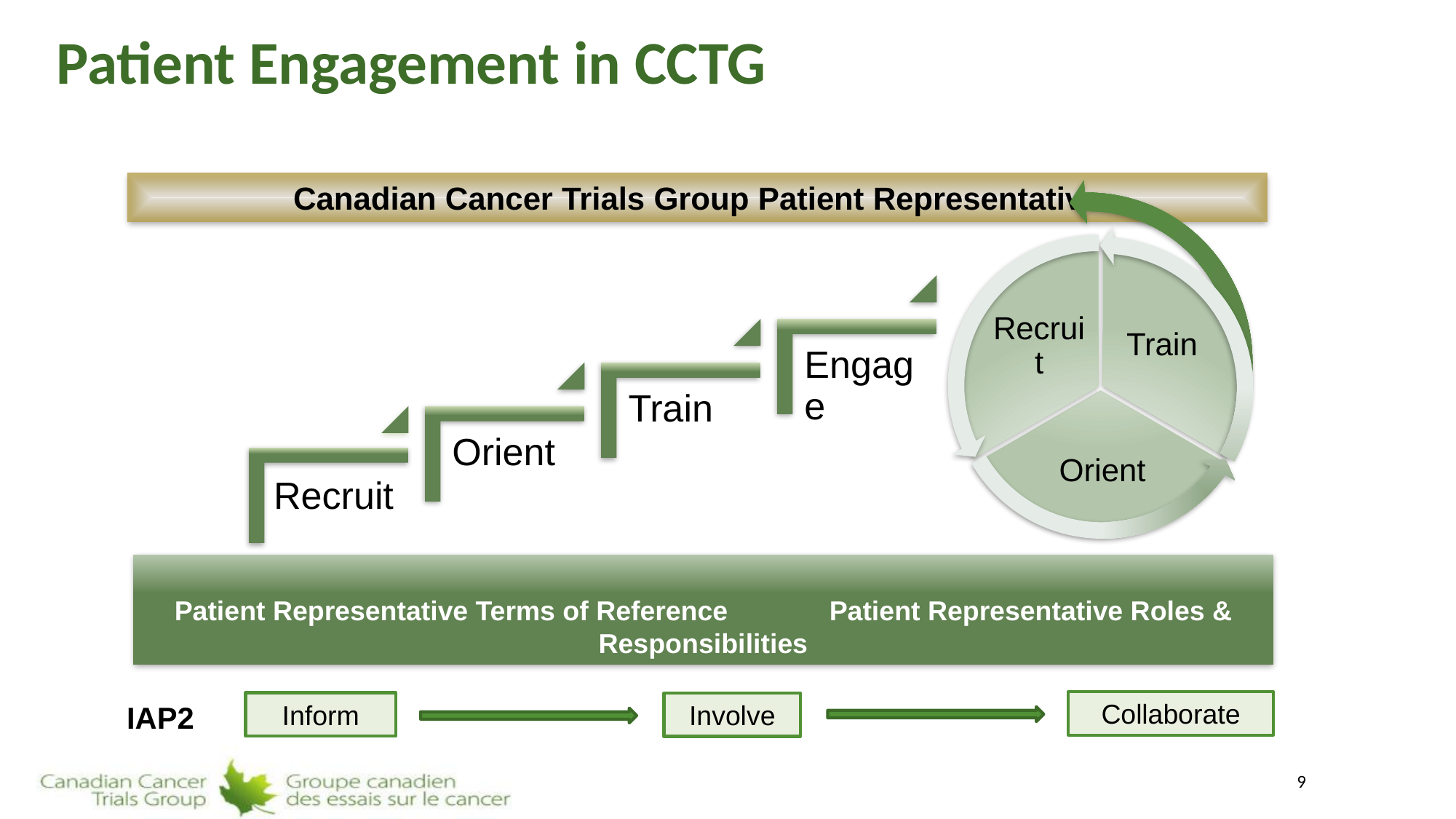

Patient Engagement in CCTG
Canadian Cancer Trials Group Patient Representative

Train
Recruit
Orient

Engage

Train

Orient
Recruit
Patient Representative Terms of Reference 	Patient Representative Roles & Responsibilities
Collaborate
Inform
Involve

IAP2
9
9